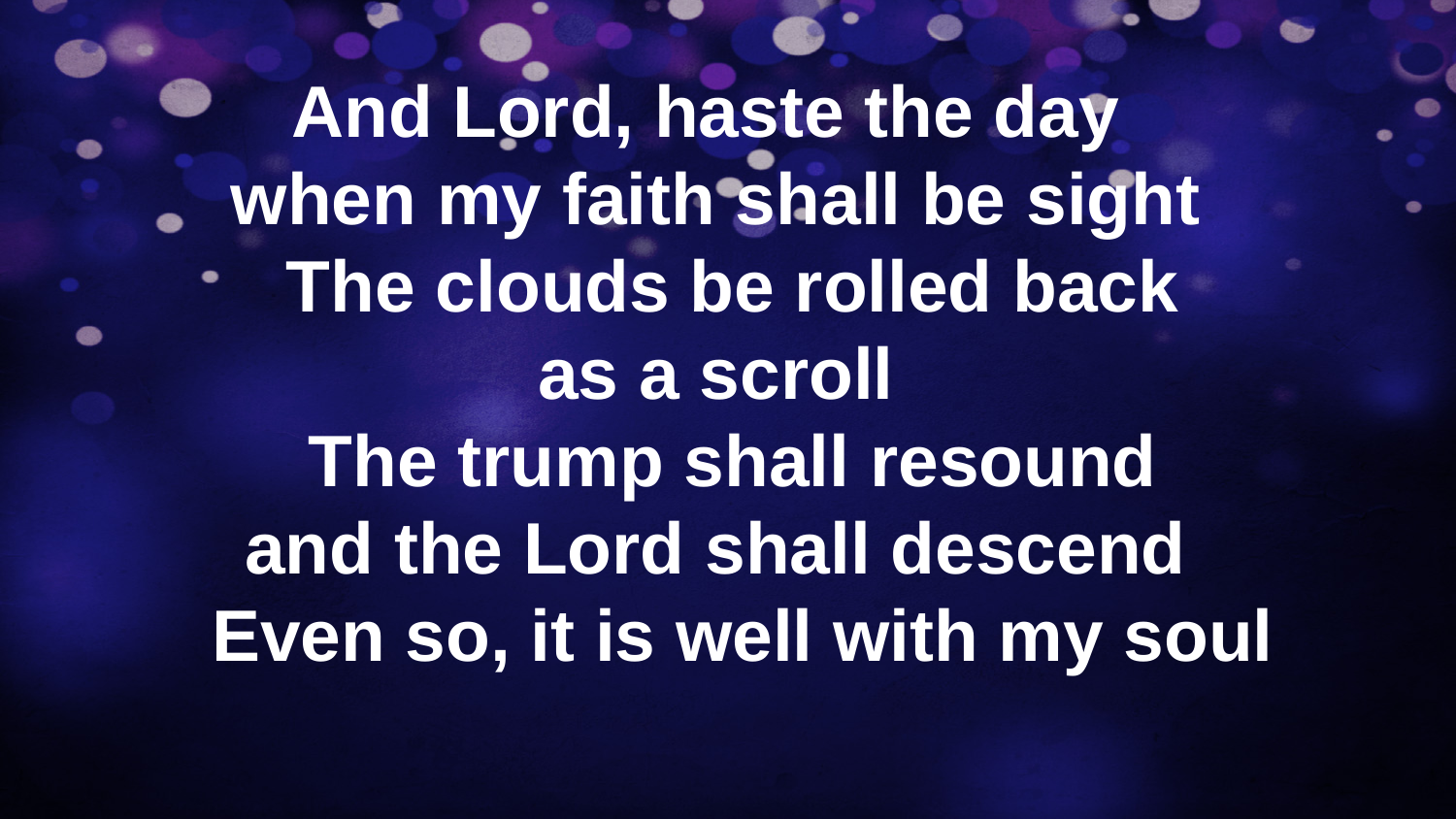

And Lord, haste the day
when my faith shall be sight
The clouds be rolled back
as a scroll
The trump shall resound
and the Lord shall descend
Even so, it is well with my soul